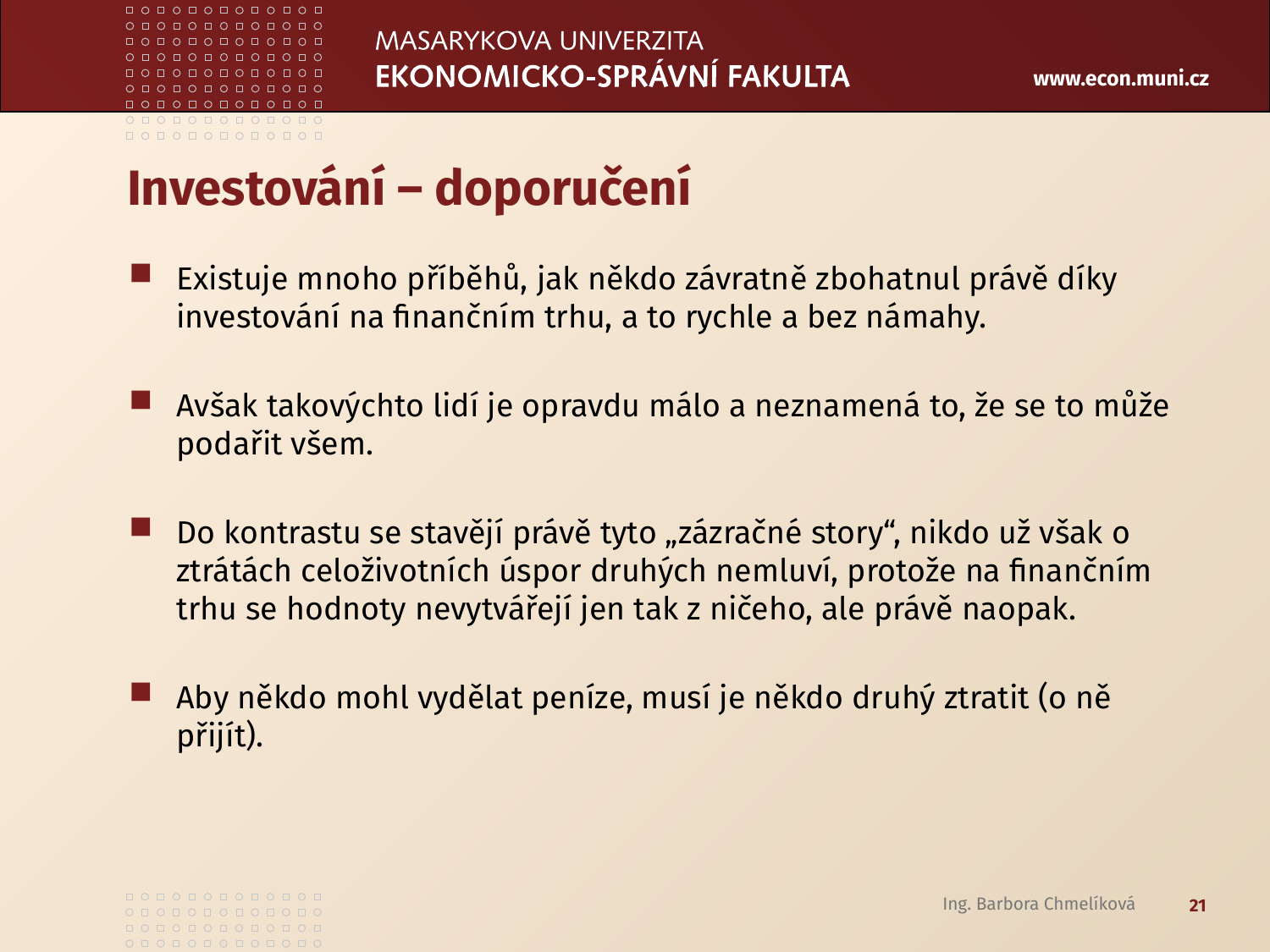

# Investování – doporučení
Existuje mnoho příběhů, jak někdo závratně zbohatnul právě díky investování na finančním trhu, a to rychle a bez námahy.

Avšak takovýchto lidí je opravdu málo a neznamená to, že se to může podařit všem.

Do kontrastu se stavějí právě tyto „zázračné story“, nikdo už však o ztrátách celoživotních úspor druhých nemluví, protože na finančním trhu se hodnoty nevytvářejí jen tak z ničeho, ale právě naopak.

Aby někdo mohl vydělat peníze, musí je někdo druhý ztratit (o ně přijít).

Ing. Barbora Chmelíková
21